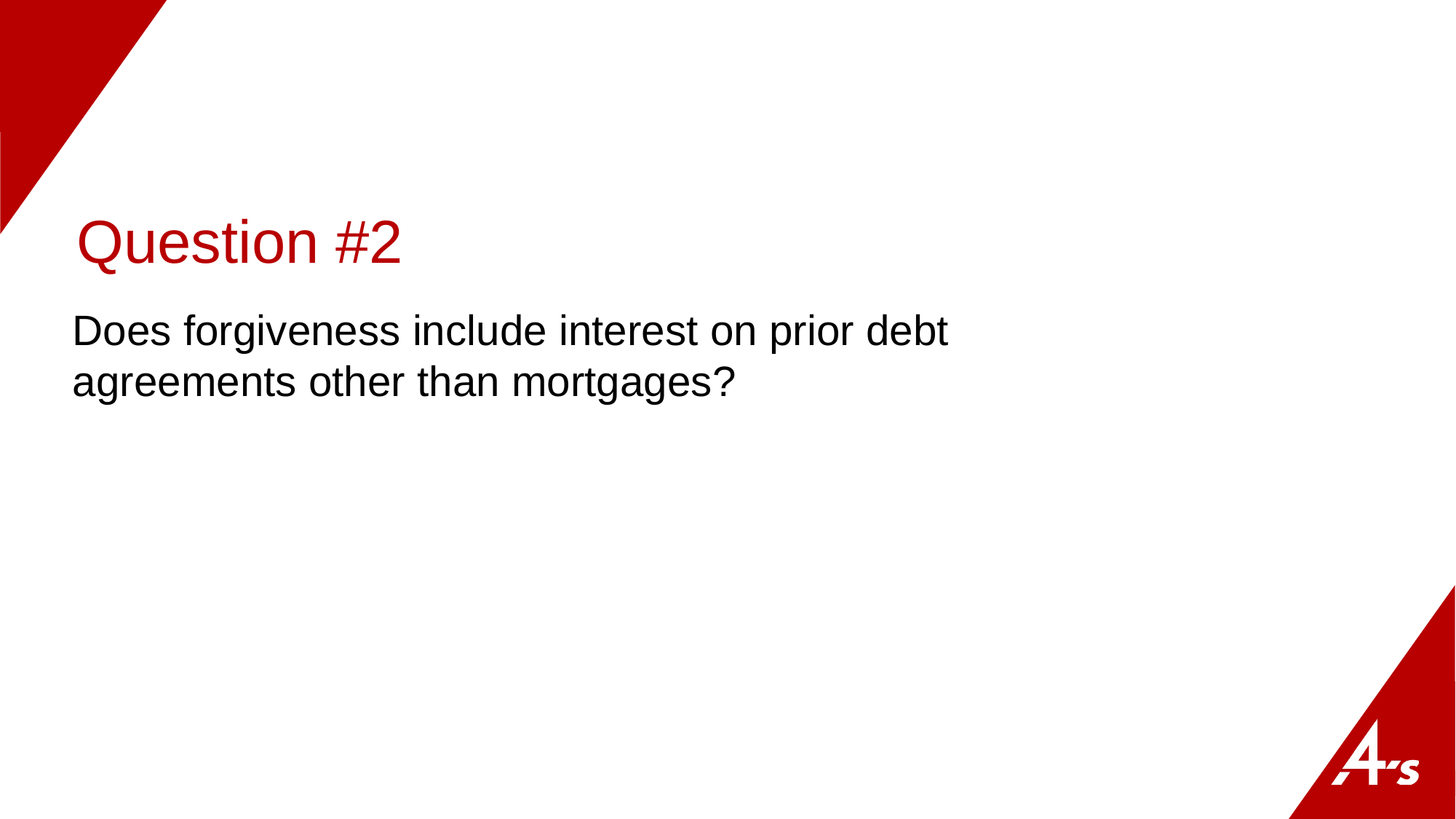

# Question #2
Does forgiveness include interest on prior debt agreements other than mortgages?